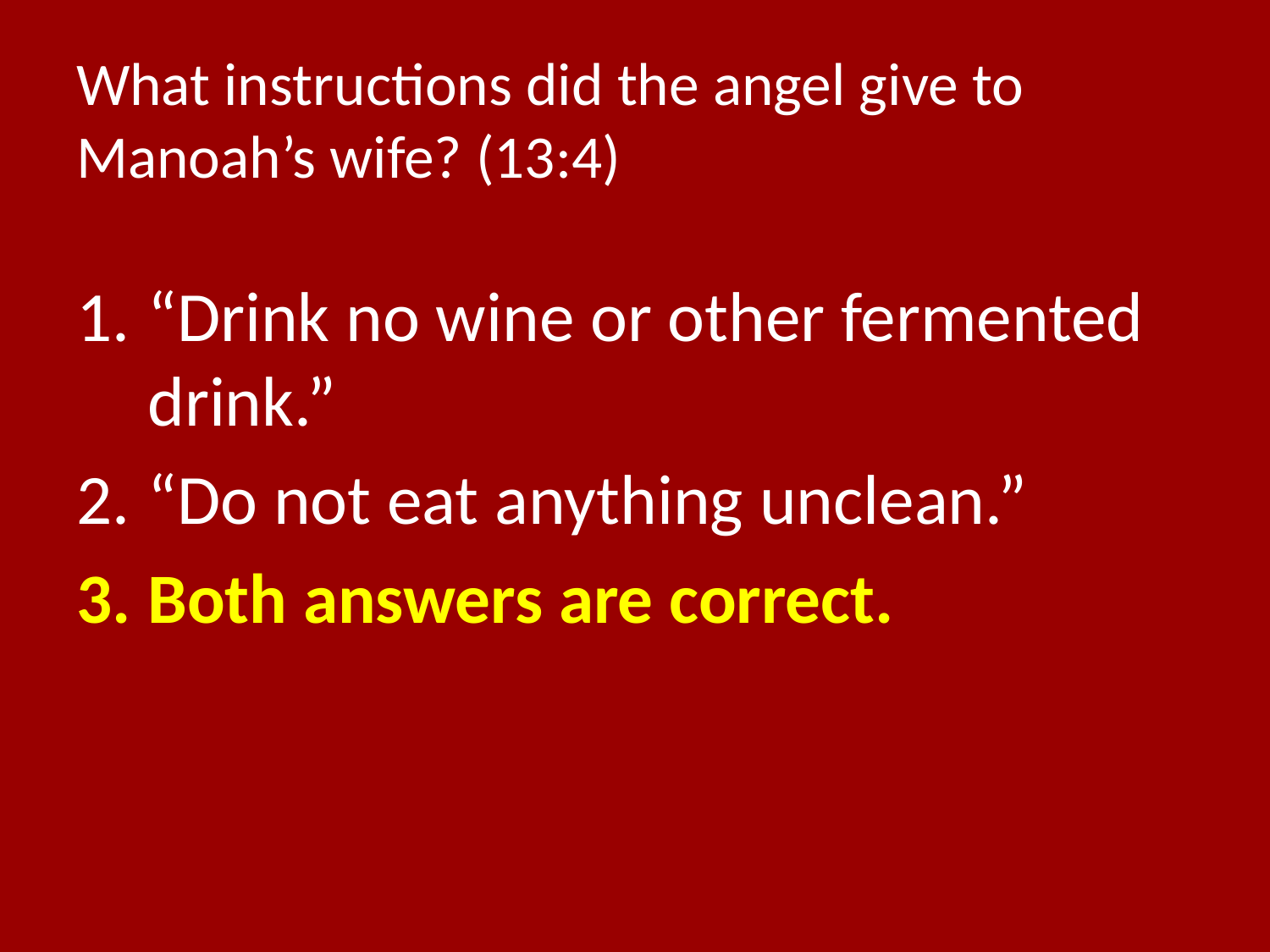

# What instructions did the angel give to Manoah’s wife? (13:4)
“Drink no wine or other fermented drink.”
“Do not eat anything unclean.”
Both answers are correct.